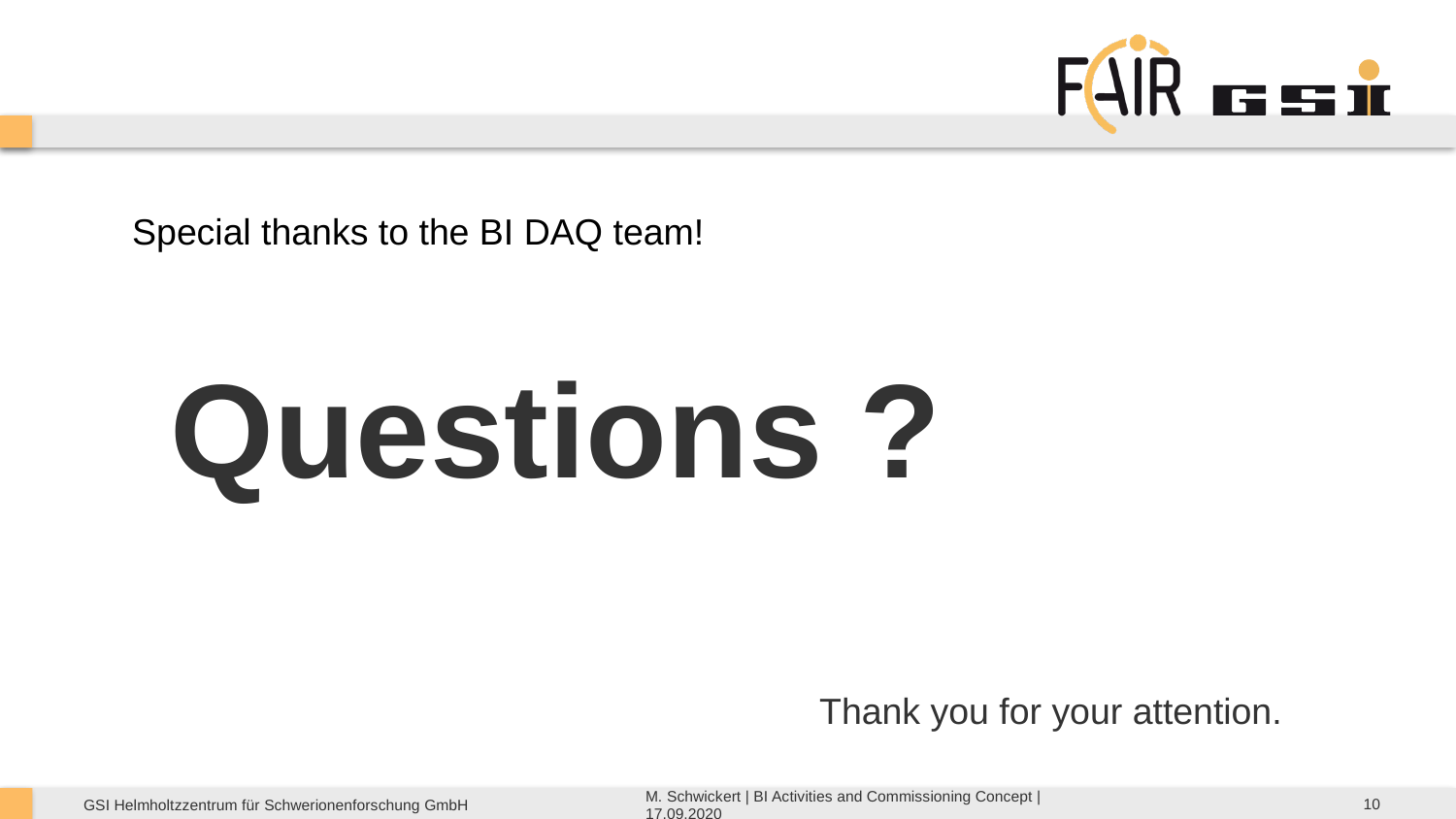

Special thanks to the BI DAQ team!
# Questions ?

														Thank you for your attention.
10
M. Schwickert | BI Activities and Commissioning Concept | 17.09.2020